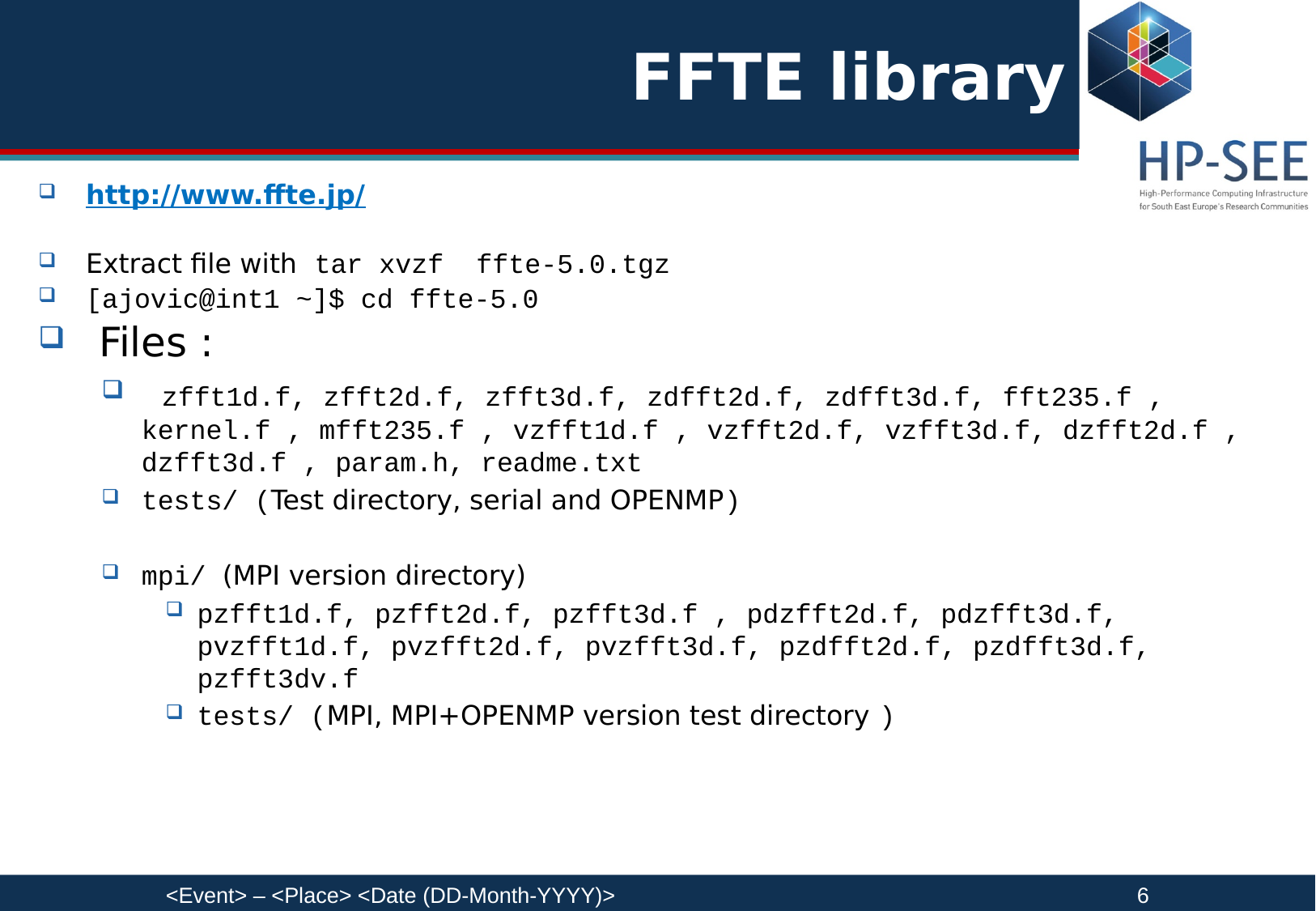

# FFTE library
http://www.ffte.jp/

Extract file with  tar xvzf  ffte-5.0.tgz
[ajovic@int1 ~]$ cd ffte-5.0
 Files :
 zfft1d.f, zfft2d.f, zfft3d.f, zdfft2d.f, zdfft3d.f, fft235.f , kernel.f , mfft235.f , vzfft1d.f , vzfft2d.f, vzfft3d.f, dzfft2d.f , dzfft3d.f , param.h, readme.txt
tests/ (Test directory, serial and OPENMP)

mpi/ (MPI version directory)
pzfft1d.f, pzfft2d.f, pzfft3d.f , pdzfft2d.f, pdzfft3d.f, pvzfft1d.f, pvzfft2d.f, pvzfft3d.f, pzdfft2d.f, pzdfft3d.f, pzfft3dv.f
tests/ (MPI, MPI+OPENMP version test directory )

<Event> – <Place> <Date (DD-Month-YYYY)>					6